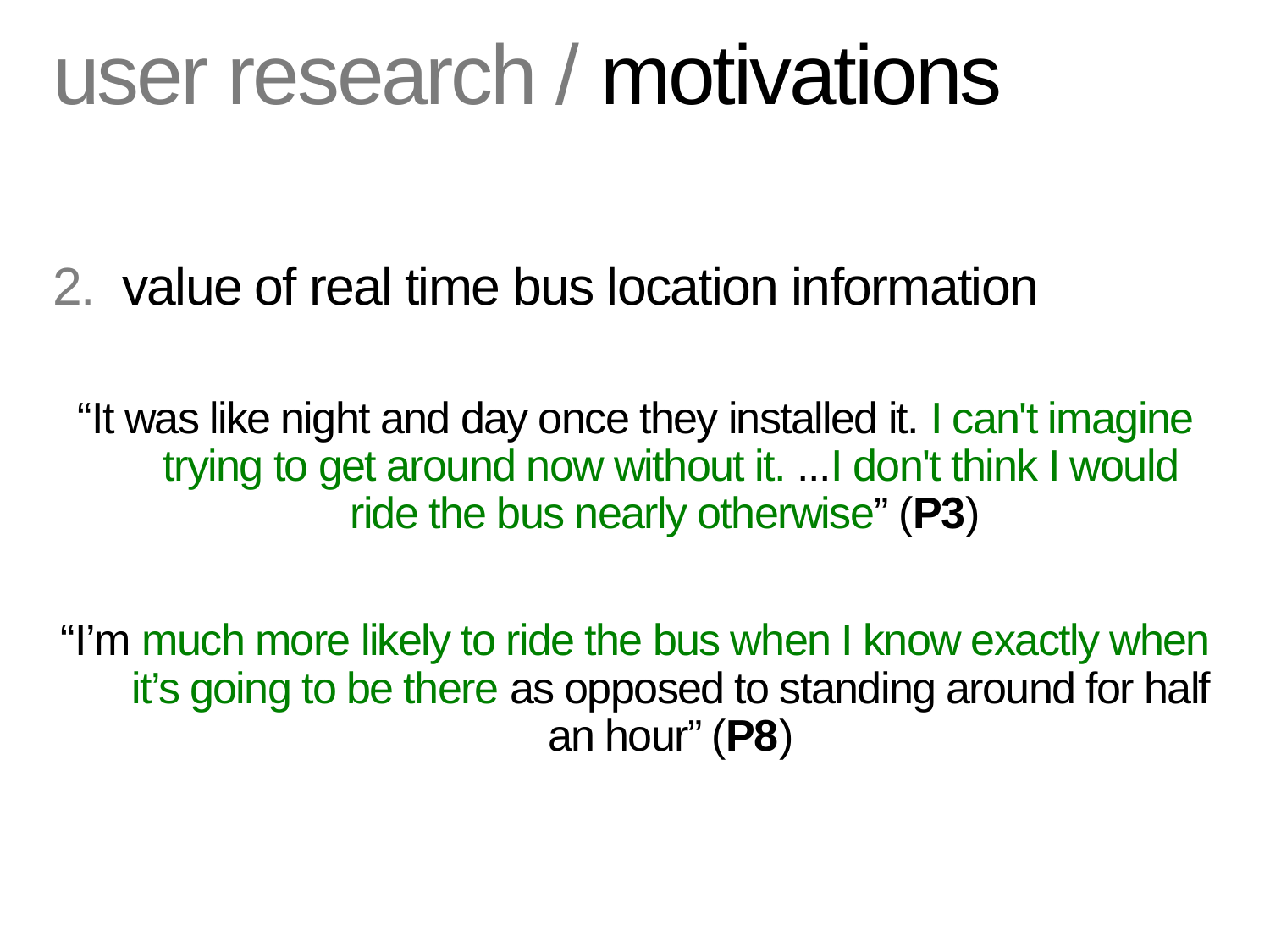

# user research / motivations

2.  value of real time bus location information

“It was like night and day once they installed it. I can't imagine trying to get around now without it. ...I don't think I would ride the bus nearly otherwise” (P3)

“I’m much more likely to ride the bus when I know exactly when it’s going to be there as opposed to standing around for half an hour” (P8)